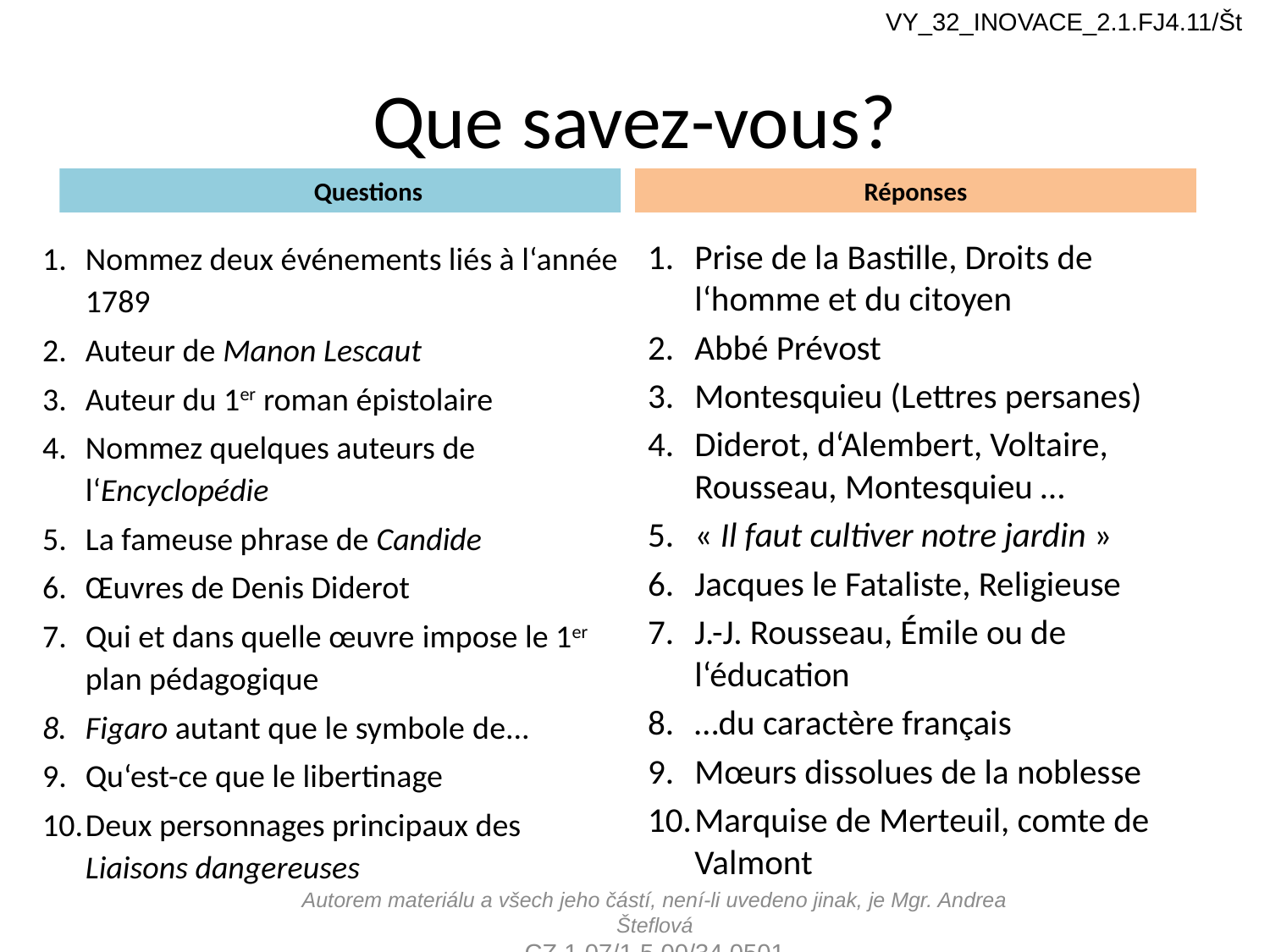

VY_32_INOVACE_2.1.FJ4.11/Št
# Que savez-vous?
Questions
Réponses
Nommez deux événements liés à l‘année 1789
Auteur de Manon Lescaut
Auteur du 1er roman épistolaire
Nommez quelques auteurs de l‘Encyclopédie
La fameuse phrase de Candide
Œuvres de Denis Diderot
Qui et dans quelle œuvre impose le 1er plan pédagogique
Figaro autant que le symbole de...
Qu‘est-ce que le libertinage
Deux personnages principaux des Liaisons dangereuses

Prise de la Bastille, Droits de l‘homme et du citoyen
Abbé Prévost
Montesquieu (Lettres persanes)
Diderot, d‘Alembert, Voltaire, Rousseau, Montesquieu …
« Il faut cultiver notre jardin »
Jacques le Fataliste, Religieuse
J.-J. Rousseau, Émile ou de l‘éducation
…du caractère français
Mœurs dissolues de la noblesse
Marquise de Merteuil, comte de Valmont

Autorem materiálu a všech jeho částí, není-li uvedeno jinak, je Mgr. Andrea Šteflová
CZ.1.07/1.5.00/34.0501